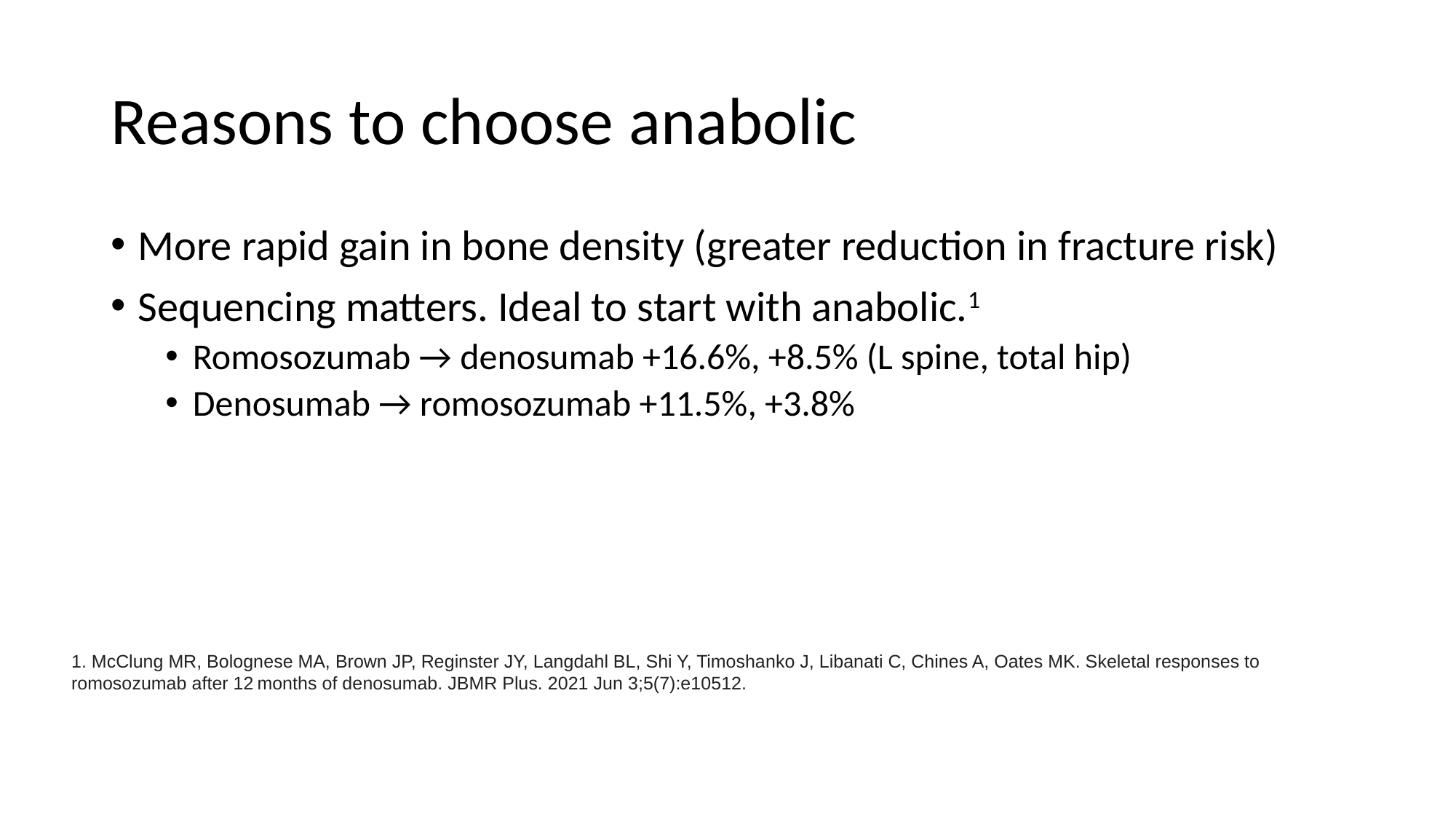

# Reasons to choose anabolic
More rapid gain in bone density (greater reduction in fracture risk)
Sequencing matters. Ideal to start with anabolic.1
Romosozumab → denosumab +16.6%, +8.5% (L spine, total hip)
Denosumab → romosozumab +11.5%, +3.8%

1. McClung MR, Bolognese MA, Brown JP, Reginster JY, Langdahl BL, Shi Y, Timoshanko J, Libanati C, Chines A, Oates MK. Skeletal responses to romosozumab after 12 months of denosumab. JBMR Plus. 2021 Jun 3;5(7):e10512.